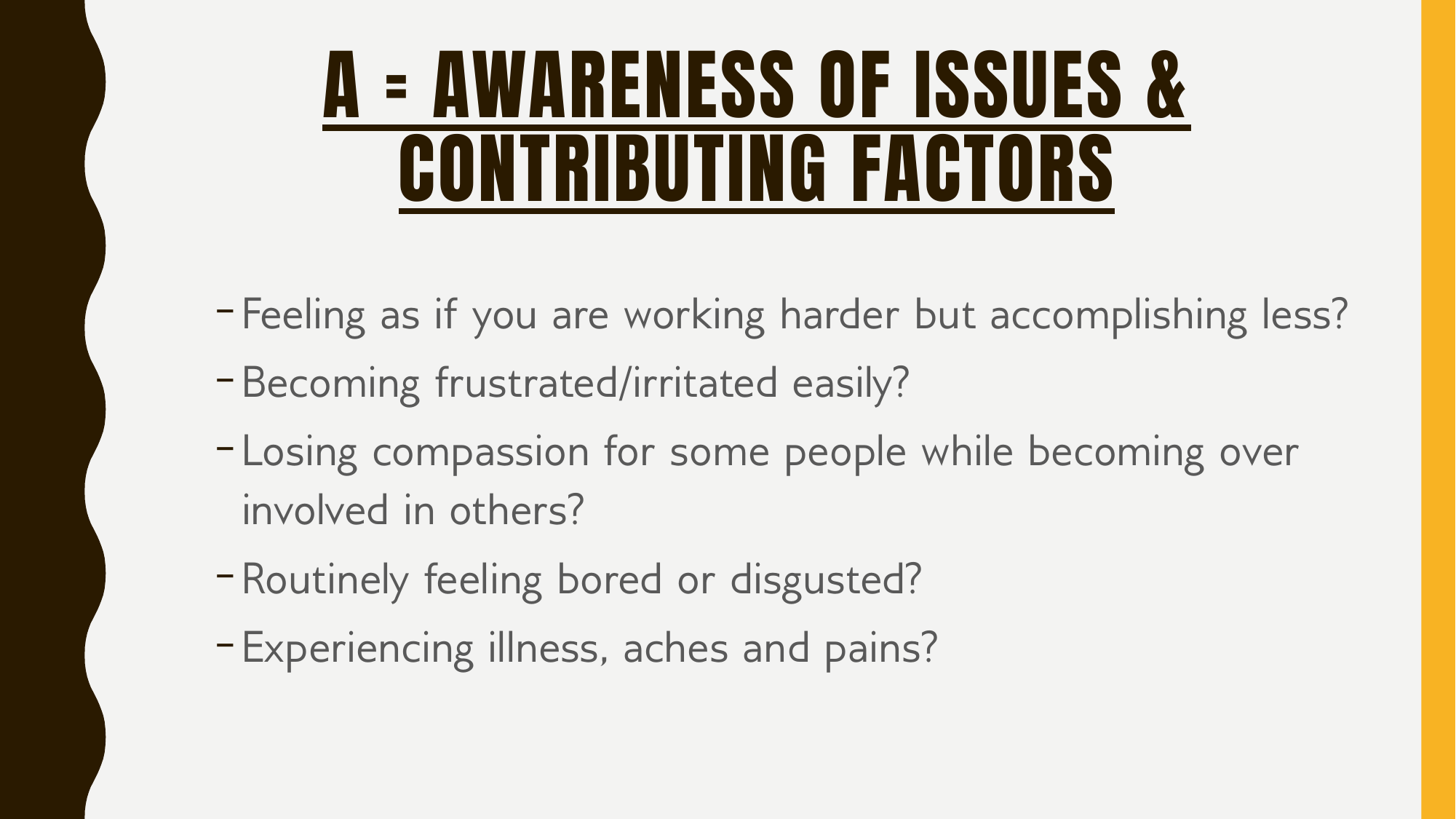

# A = Awareness of Issues & Contributing Factors
Feeling as if you are working harder but accomplishing less?
Becoming frustrated/irritated easily?
Losing compassion for some people while becoming over involved in others?
Routinely feeling bored or disgusted?
Experiencing illness, aches and pains?